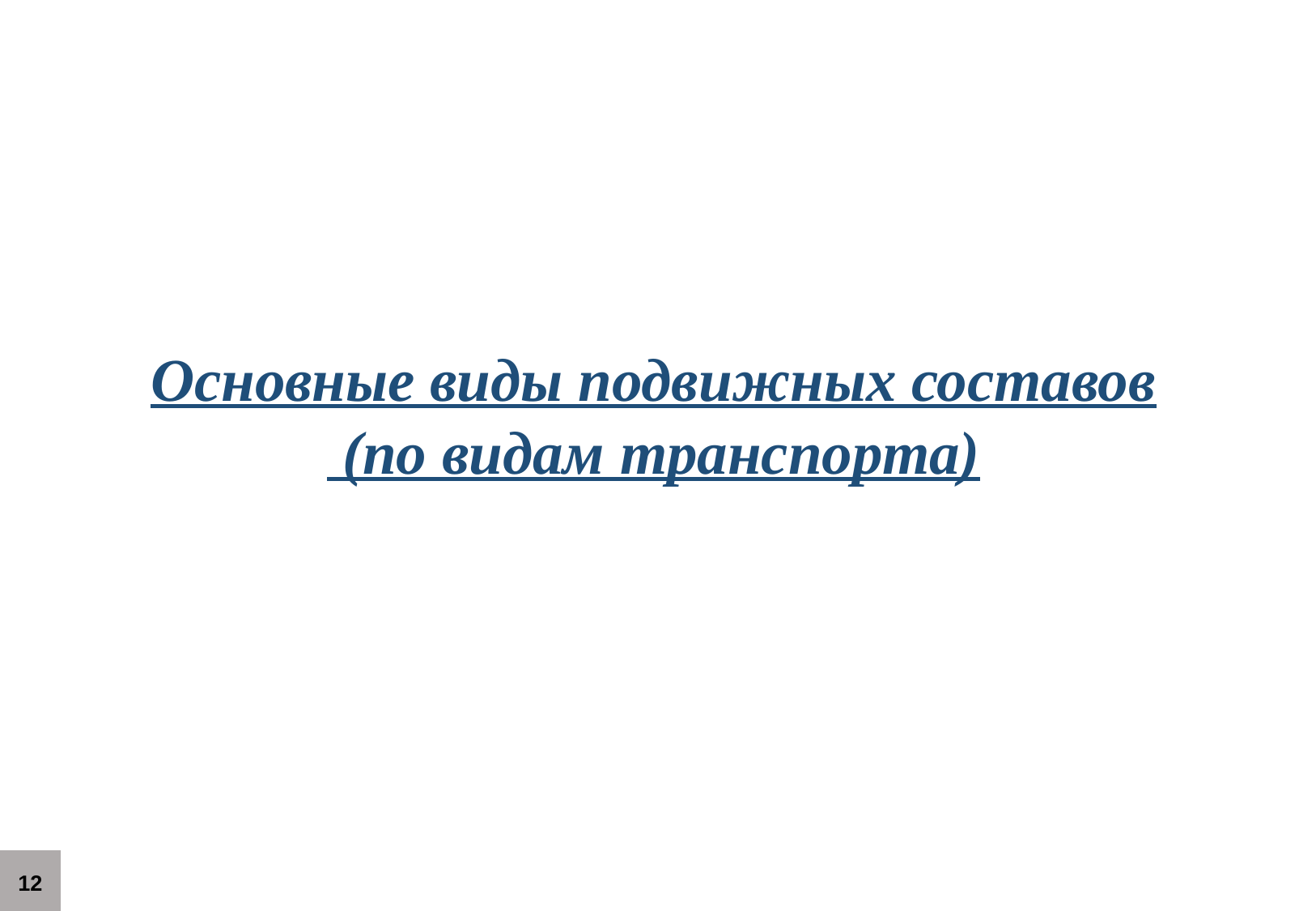

Основные виды подвижных составов
 (по видам транспорта)
12
12